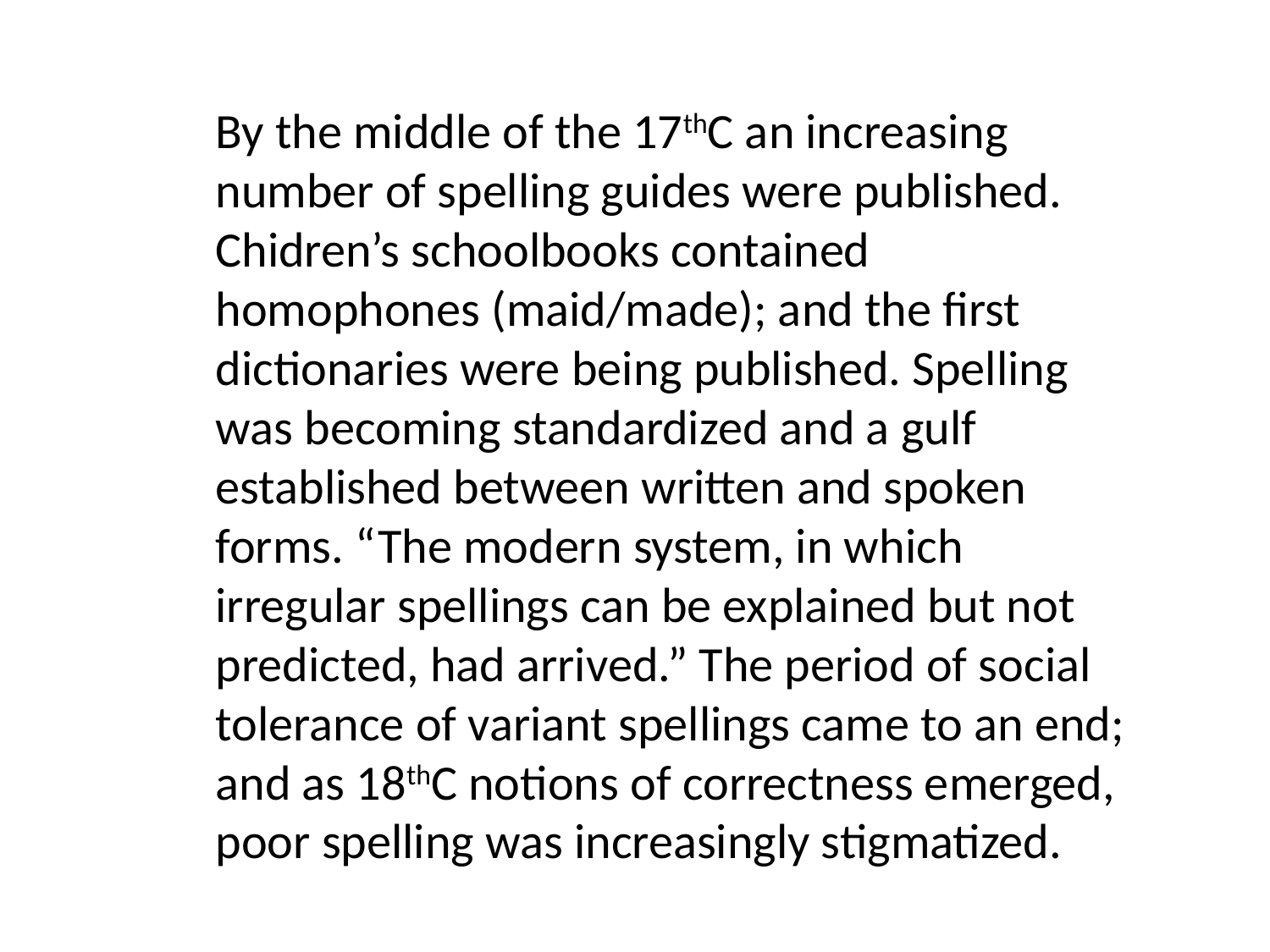

By the middle of the 17thC an increasing number of spelling guides were published. Chidren’s schoolbooks contained homophones (maid/made); and the first dictionaries were being published. Spelling was becoming standardized and a gulf established between written and spoken forms. “The modern system, in which irregular spellings can be explained but not predicted, had arrived.” The period of social tolerance of variant spellings came to an end; and as 18thC notions of correctness emerged, poor spelling was increasingly stigmatized.